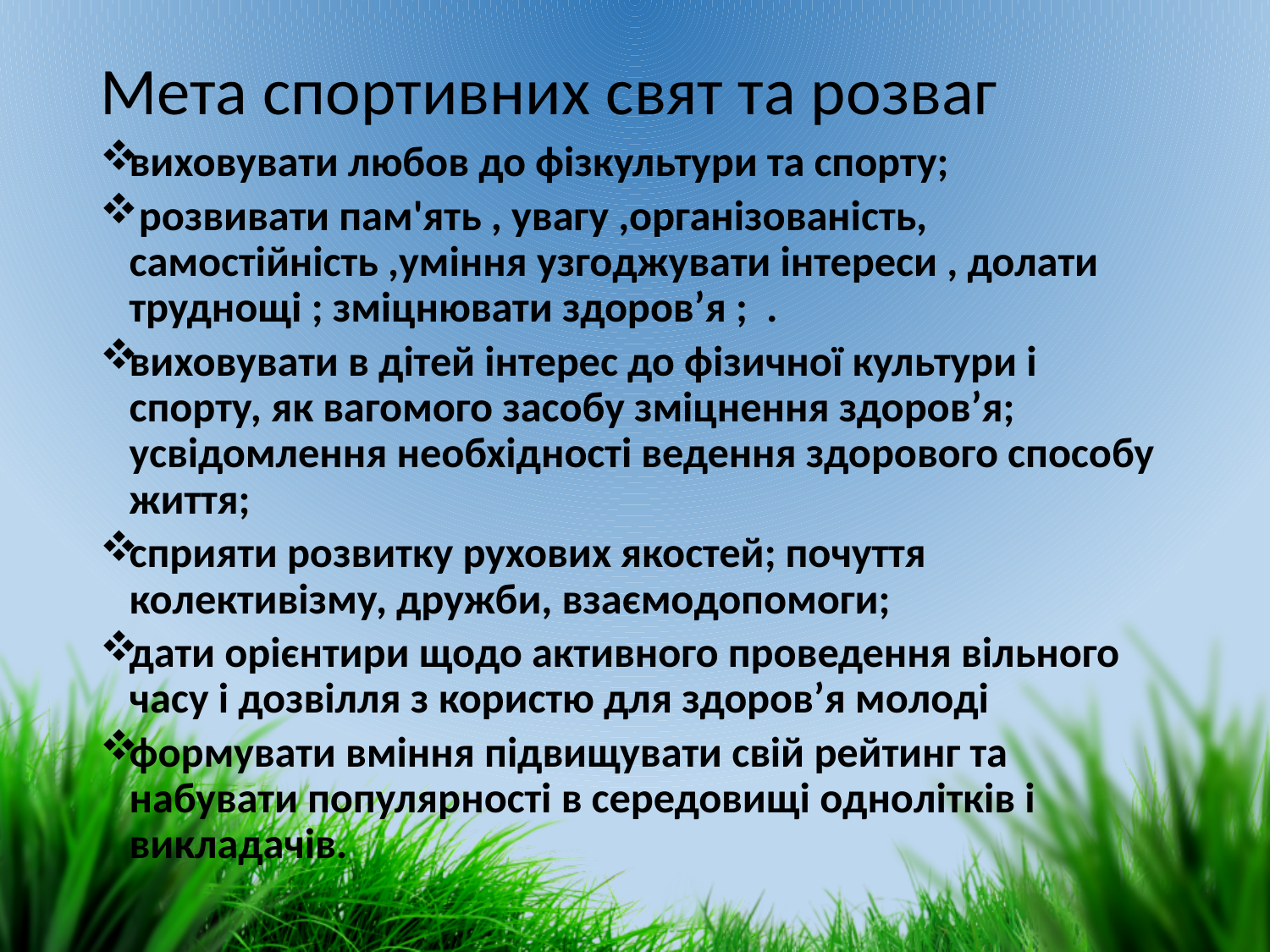

# Мета спортивних свят та розваг
виховувати любов до фізкультури та спорту;
 розвивати пам'ять , увагу ,організованість, самостійність ,уміння узгоджувати інтереси , долати труднощі ; зміцнювати здоров’я ;  .
виховувати в дітей інтерес до фізичної культури і спорту, як вагомого засобу зміцнення здоров’я; усвідомлення необхідності ведення здорового способу життя;
сприяти розвитку рухових якостей; почуття колективізму, дружби, взаємодопомоги;
дати орієнтири щодо активного проведення вільного часу і дозвілля з користю для здоров’я молоді
формувати вміння підвищувати свій рейтинг та набувати популярності в середовищі однолітків і викладачів.